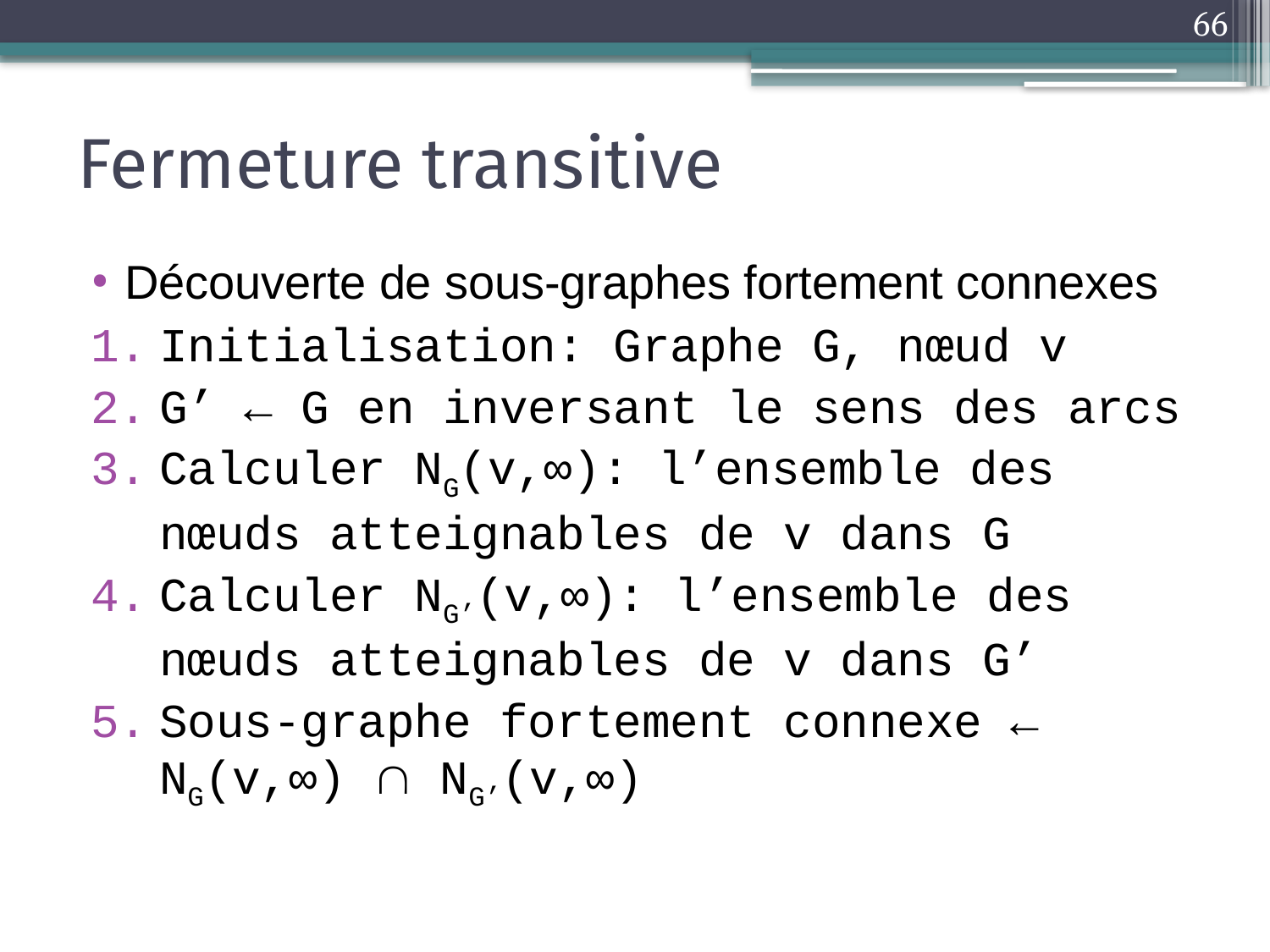

66
# Fermeture transitive
Découverte de sous-graphes fortement connexes
Initialisation: Graphe G, nœud v
G’ ← G en inversant le sens des arcs
Calculer NG(v,∞): l’ensemble des nœuds atteignables de v dans G
Calculer NG’(v,∞): l’ensemble des nœuds atteignables de v dans G’
Sous-graphe fortement connexe ← NG(v,∞) ∩ NG’(v,∞)